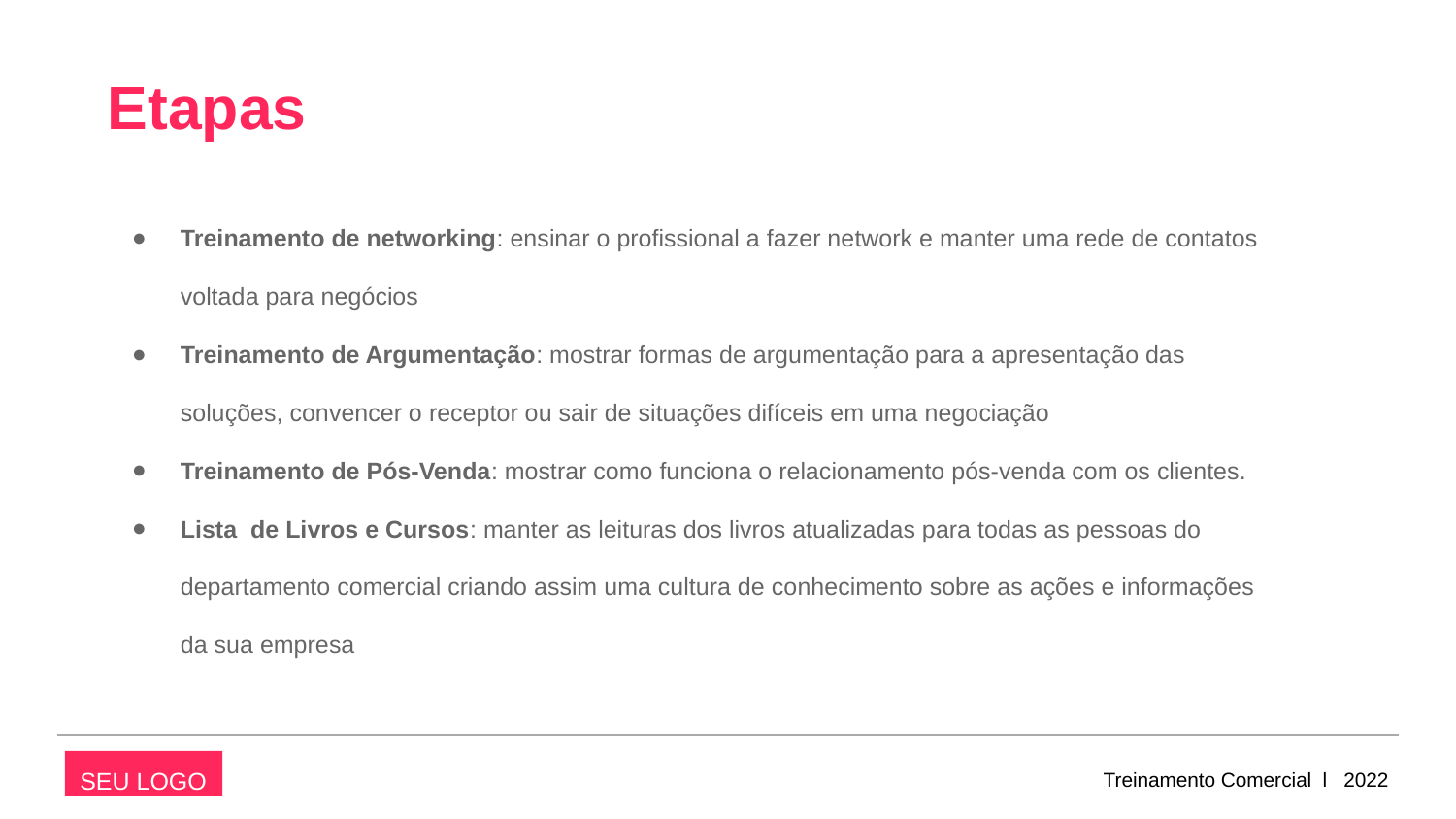

Etapas
Treinamento de networking: ensinar o profissional a fazer network e manter uma rede de contatos voltada para negócios
Treinamento de Argumentação: mostrar formas de argumentação para a apresentação das soluções, convencer o receptor ou sair de situações difíceis em uma negociação
Treinamento de Pós-Venda: mostrar como funciona o relacionamento pós-venda com os clientes.
Lista  de Livros e Cursos: manter as leituras dos livros atualizadas para todas as pessoas do departamento comercial criando assim uma cultura de conhecimento sobre as ações e informações da sua empresa

Treinamento Comercial  l   2022
SEU LOGO